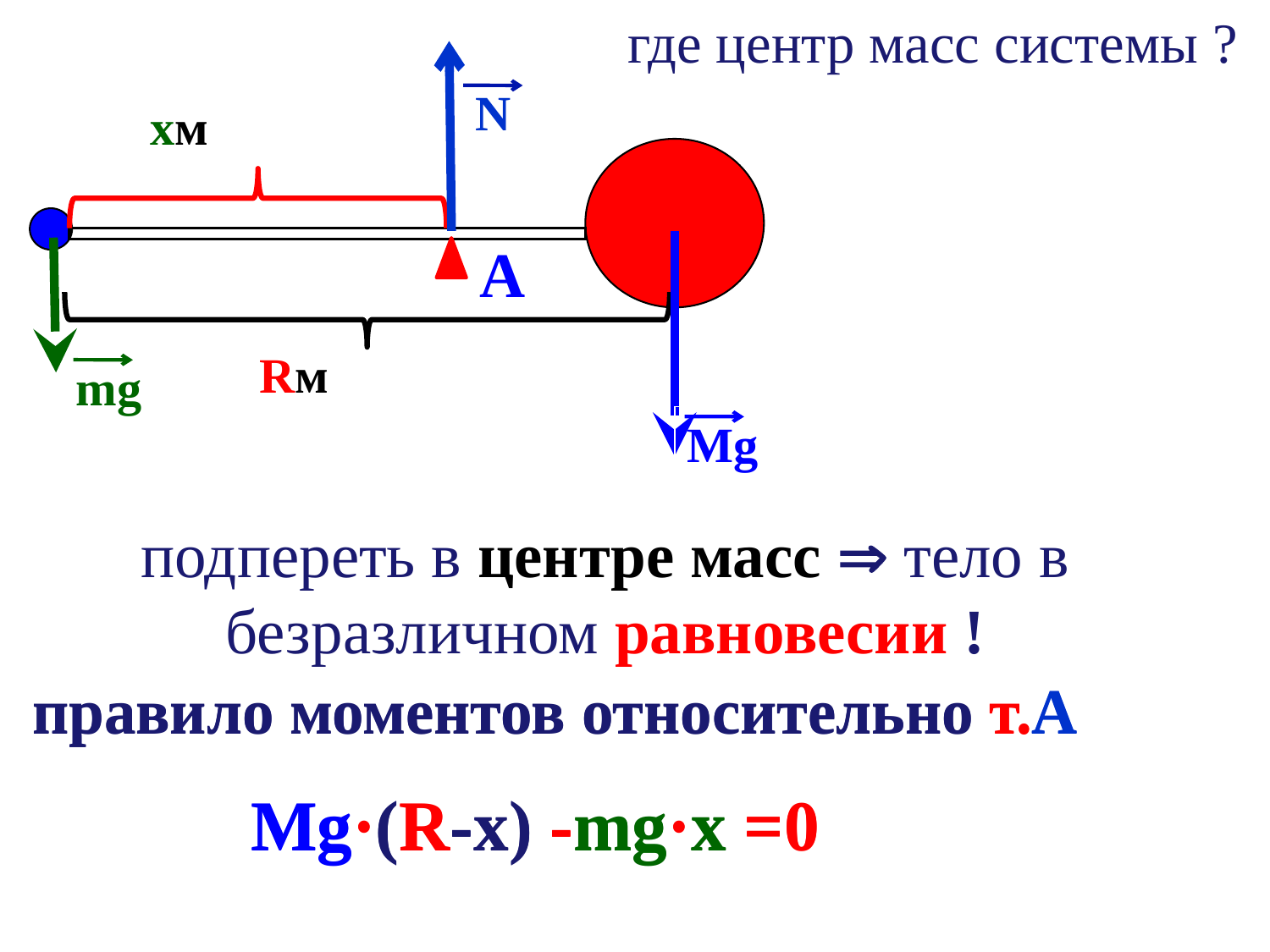

где центр масс системы ?

N
xм

А

Rм
mg
Mg
подпереть в центре масс ⇒ тело в безразличном равновесии !
правило моментов относительно т.А
правило моментов относительно т.А
Mg·(R-x) -mg·x =0
Mg·(R-x) -mg·x =0